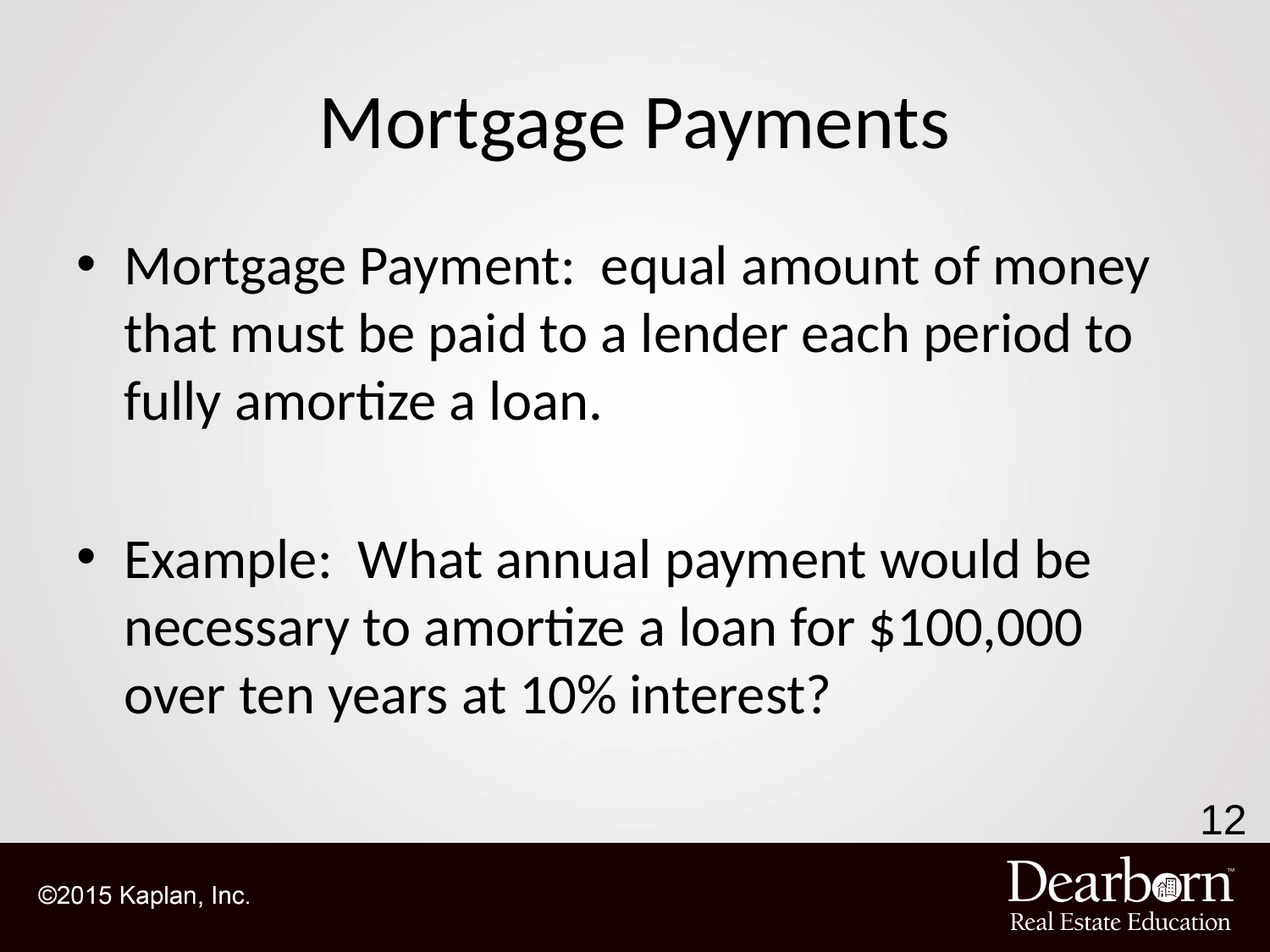

# Mortgage Payments
Mortgage Payment:  equal amount of money that must be paid to a lender each period to fully amortize a loan.

Example:  What annual payment would be necessary to amortize a loan for $100,000 over ten years at 10% interest?
12